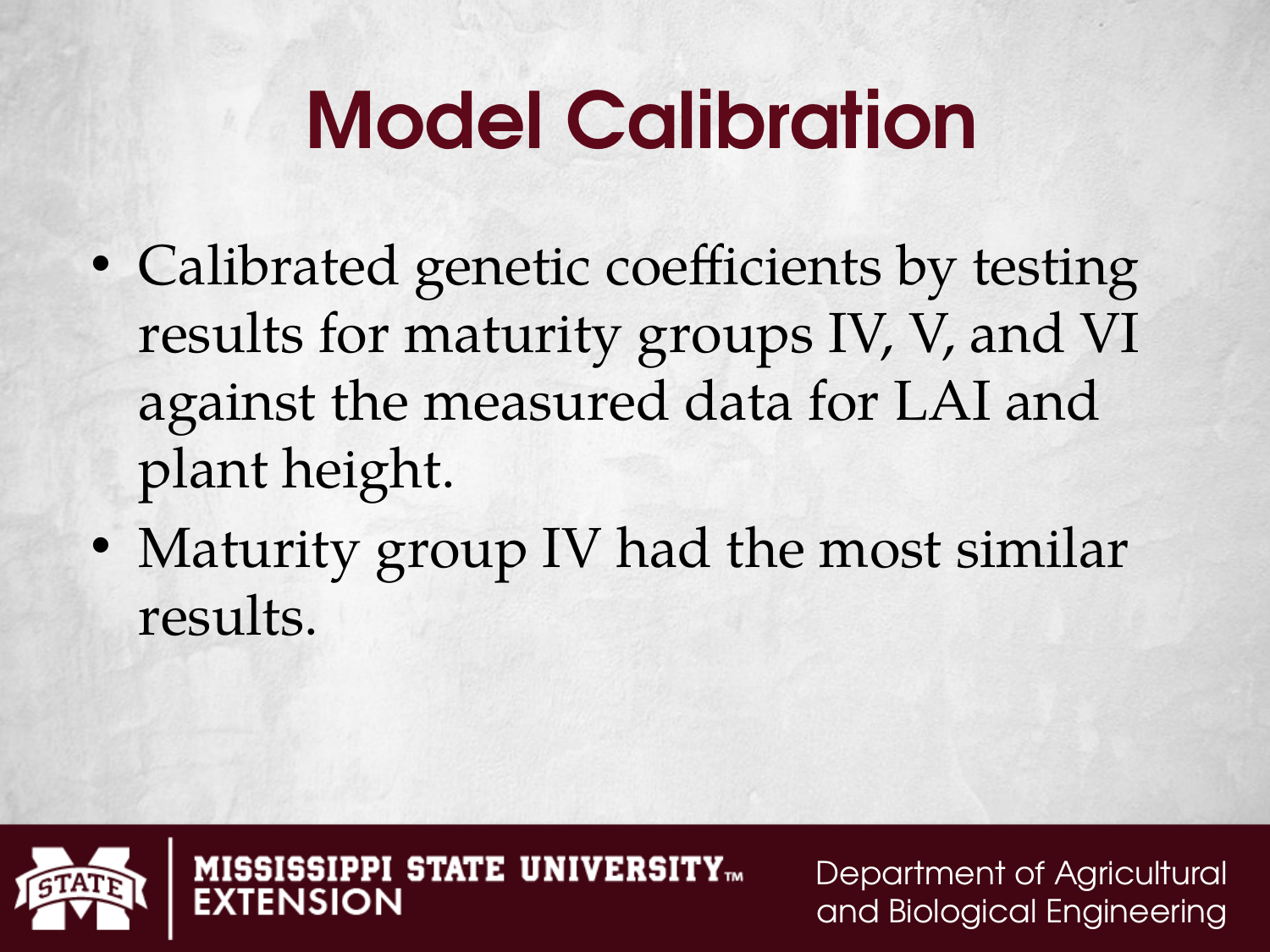

# Model Calibration
Calibrated genetic coefficients by testing results for maturity groups IV, V, and VI against the measured data for LAI and plant height.
Maturity group IV had the most similar results.